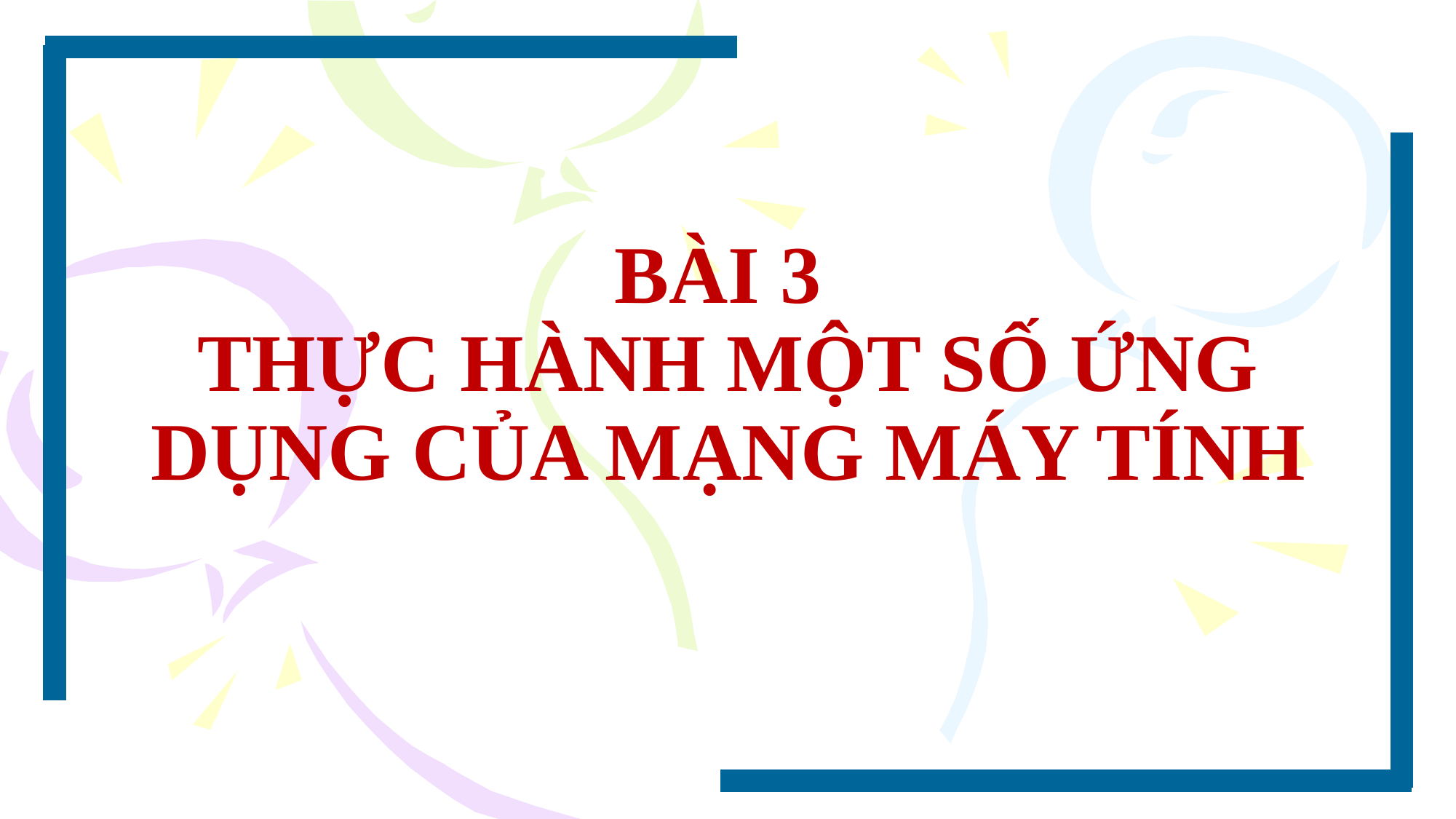

# BÀI 3 THỰC HÀNH MỘT SỐ ỨNG DỤNG CỦA MẠNG MÁY TÍNH